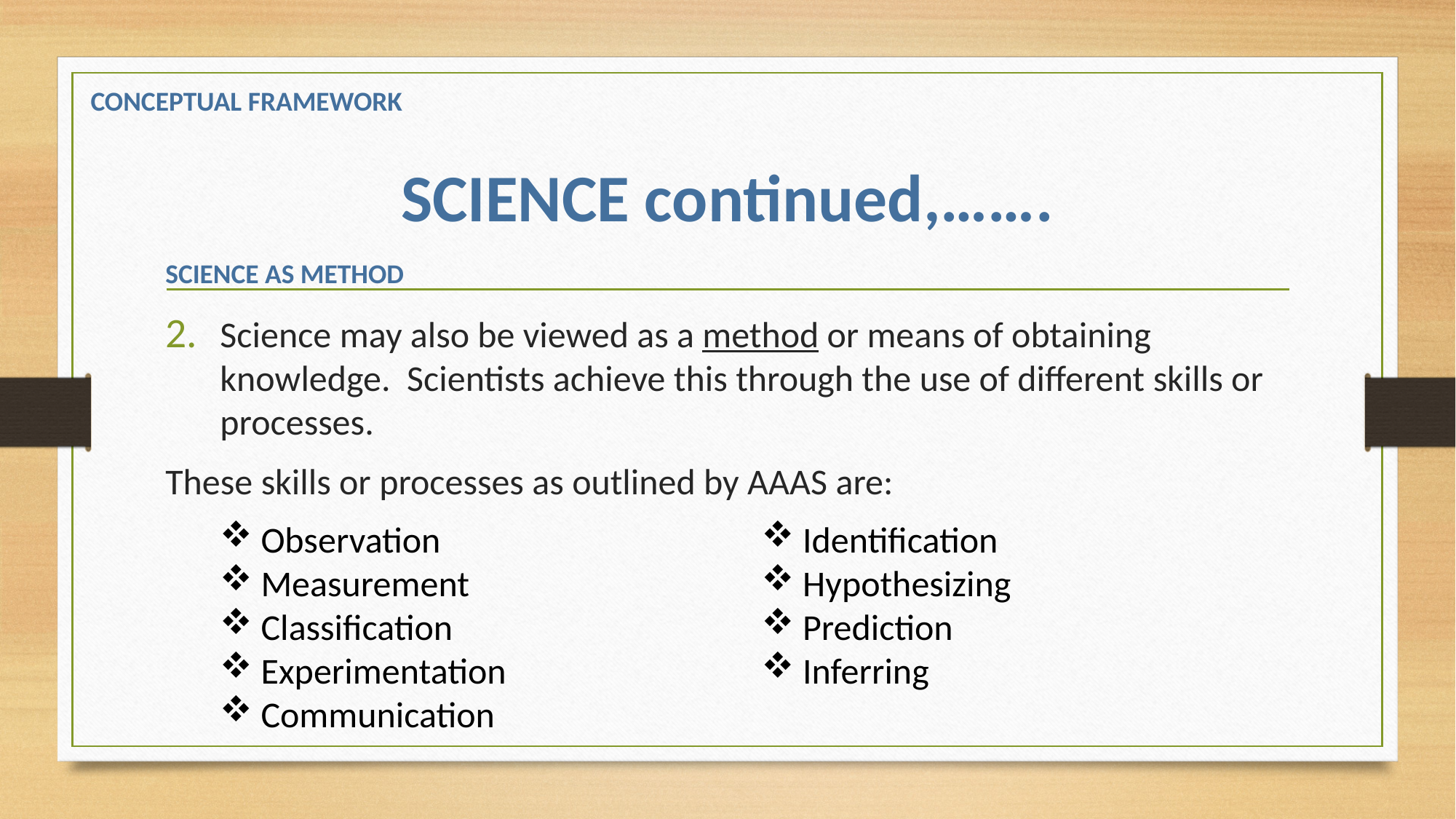

CONCEPTUAL FRAMEWORK
# SCIENCE continued,…….
SCIENCE AS METHOD
Science may also be viewed as a method or means of obtaining knowledge.  Scientists achieve this through the use of different skills or processes.
These skills or processes as outlined by AAAS are:

Observation
Measurement
Classification
Experimentation
Communication

Identification
Hypothesizing
Prediction
Inferring